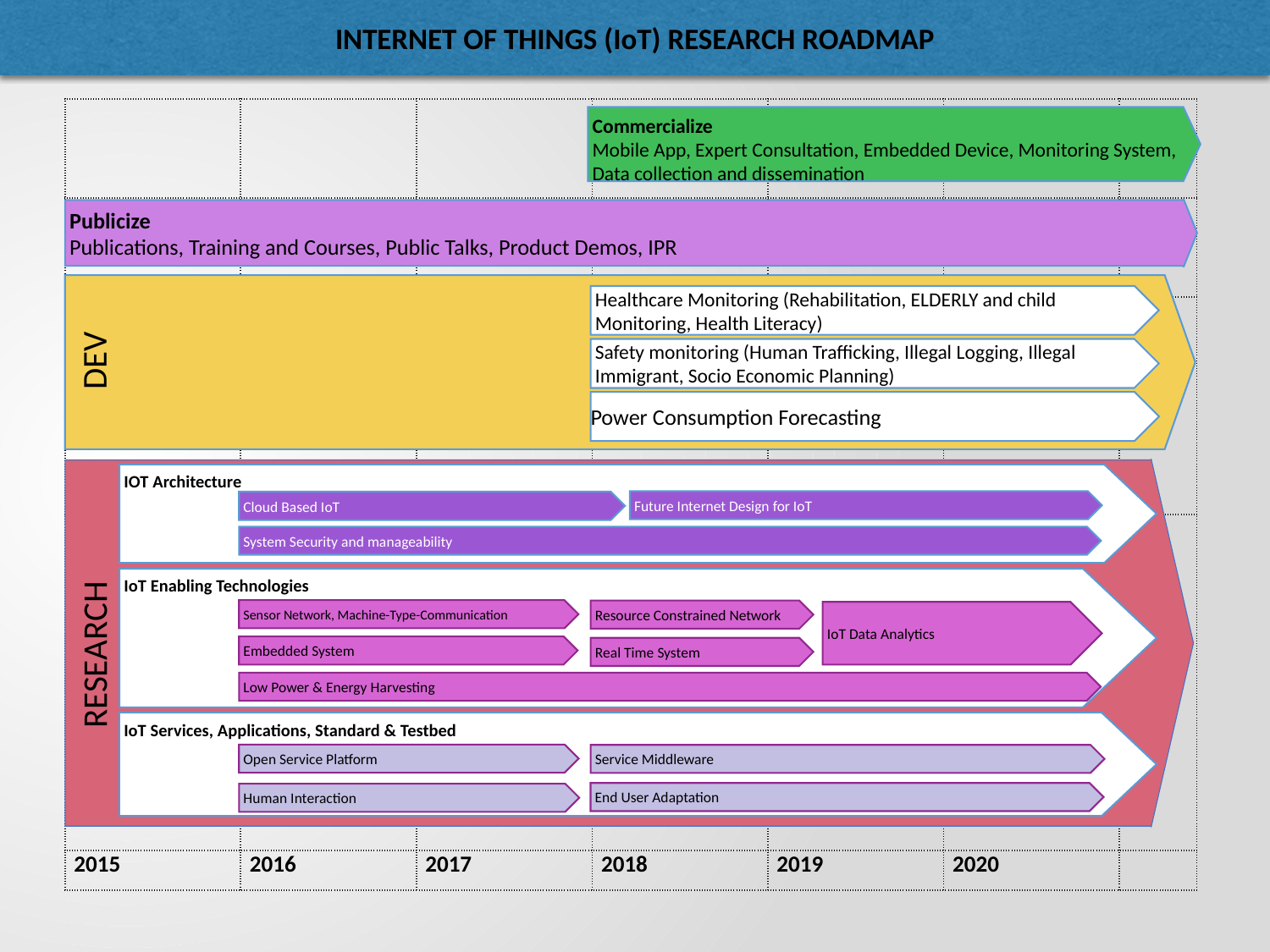

INTERNET OF THINGS (IoT) RESEARCH ROADMAP
|  |  |  |  |  |  |  |
| --- | --- | --- | --- | --- | --- | --- |
|  |  |  |  |  |  |  |
|  |  |  |  |  |  |  |
|  |  |  |  |  |  |  |
| 2015 | 2016 | 2017 | 2018 | 2019 | 2020 |  |
Commercialize
Mobile App, Expert Consultation, Embedded Device, Monitoring System, Data collection and dissemination
Publicize
Publications, Training and Courses, Public Talks, Product Demos, IPR

DEV
Healthcare Monitoring (Rehabilitation, ELDERLY and child Monitoring, Health Literacy)
Safety monitoring (Human Trafficking, Illegal Logging, Illegal Immigrant, Socio Economic Planning)
Power Consumption Forecasting

IOT Architecture
Future Internet Design for IoT
Cloud Based IoT
System Security and manageability
RESEARCH
IoT Enabling Technologies

Sensor Network, Machine-Type-Communication
Resource Constrained Network
IoT Data Analytics
Embedded System
Real Time System
Low Power & Energy Harvesting
IoT Services, Applications, Standard & Testbed
Open Service Platform
Service Middleware
End User Adaptation
Human Interaction